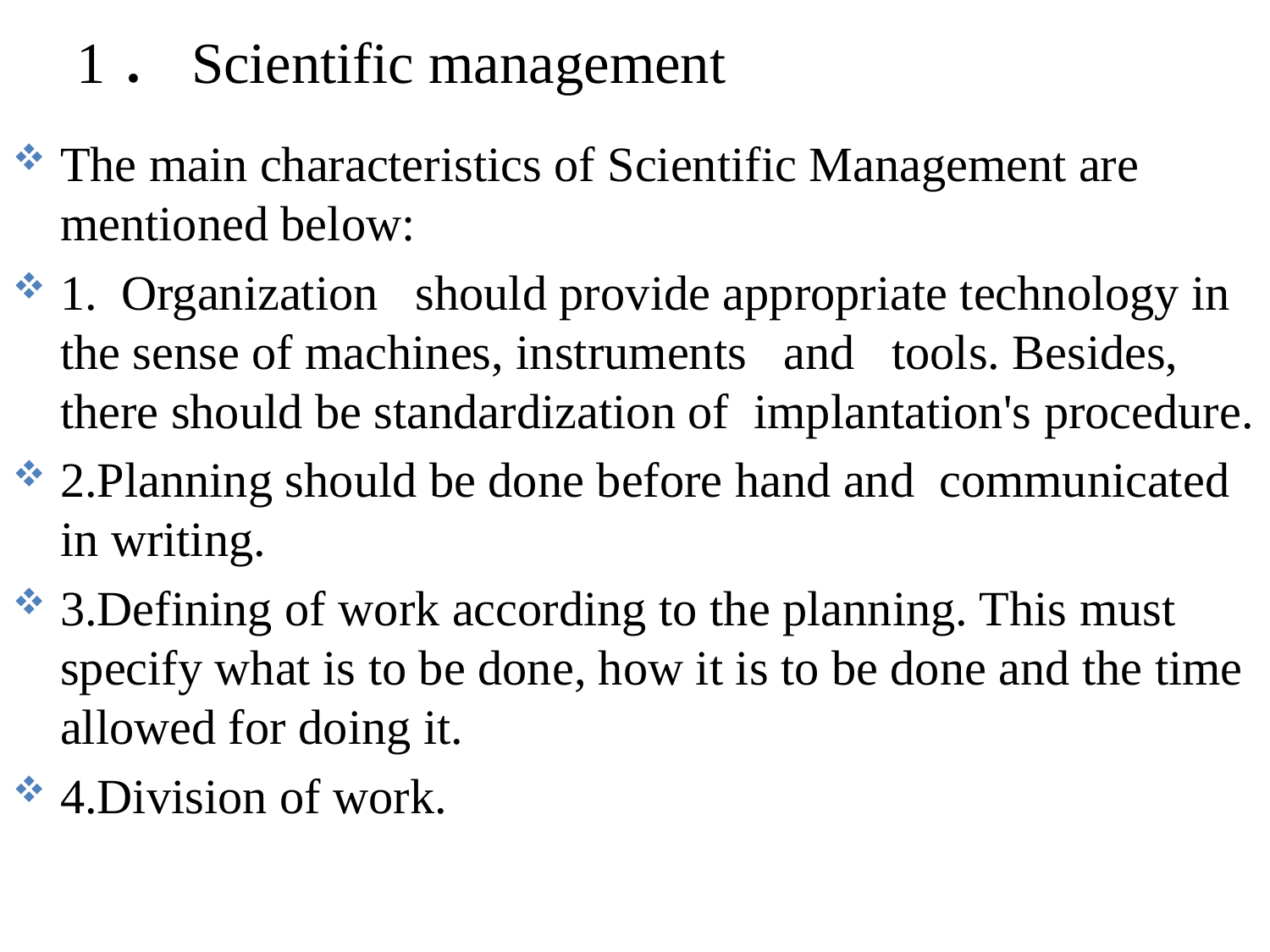

# 1．Scientific management
The main characteristics of Scientific Management are mentioned below:
1.  Organization   should provide appropriate technology in the sense of machines, instruments   and   tools. Besides, there should be standardization of  implantation's procedure.
2.Planning should be done before hand and  communicated in writing.
3.Defining of work according to the planning. This must specify what is to be done, how it is to be done and the time allowed for doing it.
4.Division of work.